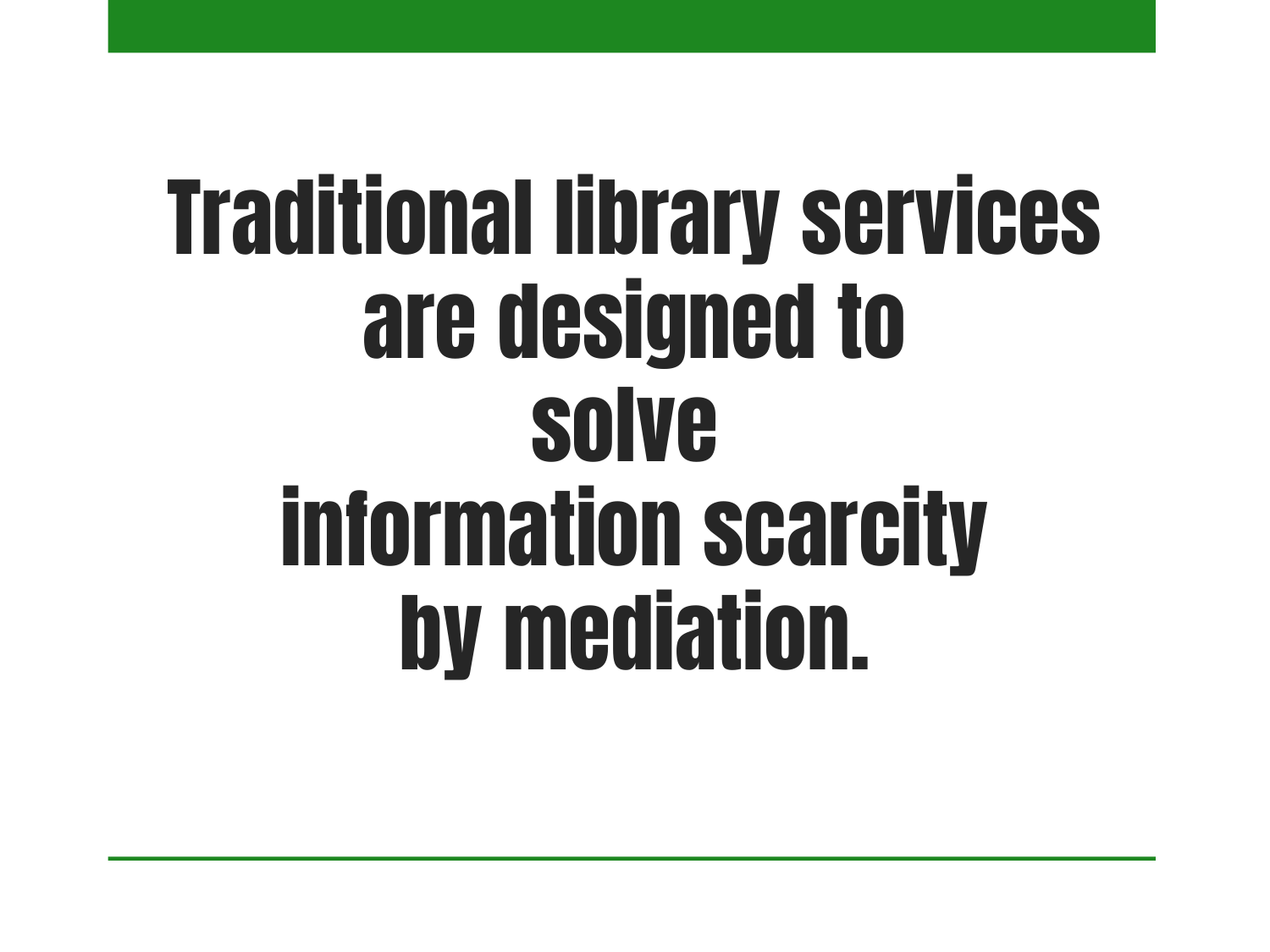

# Traditional library services are designed to solve information scarcity by mediation.